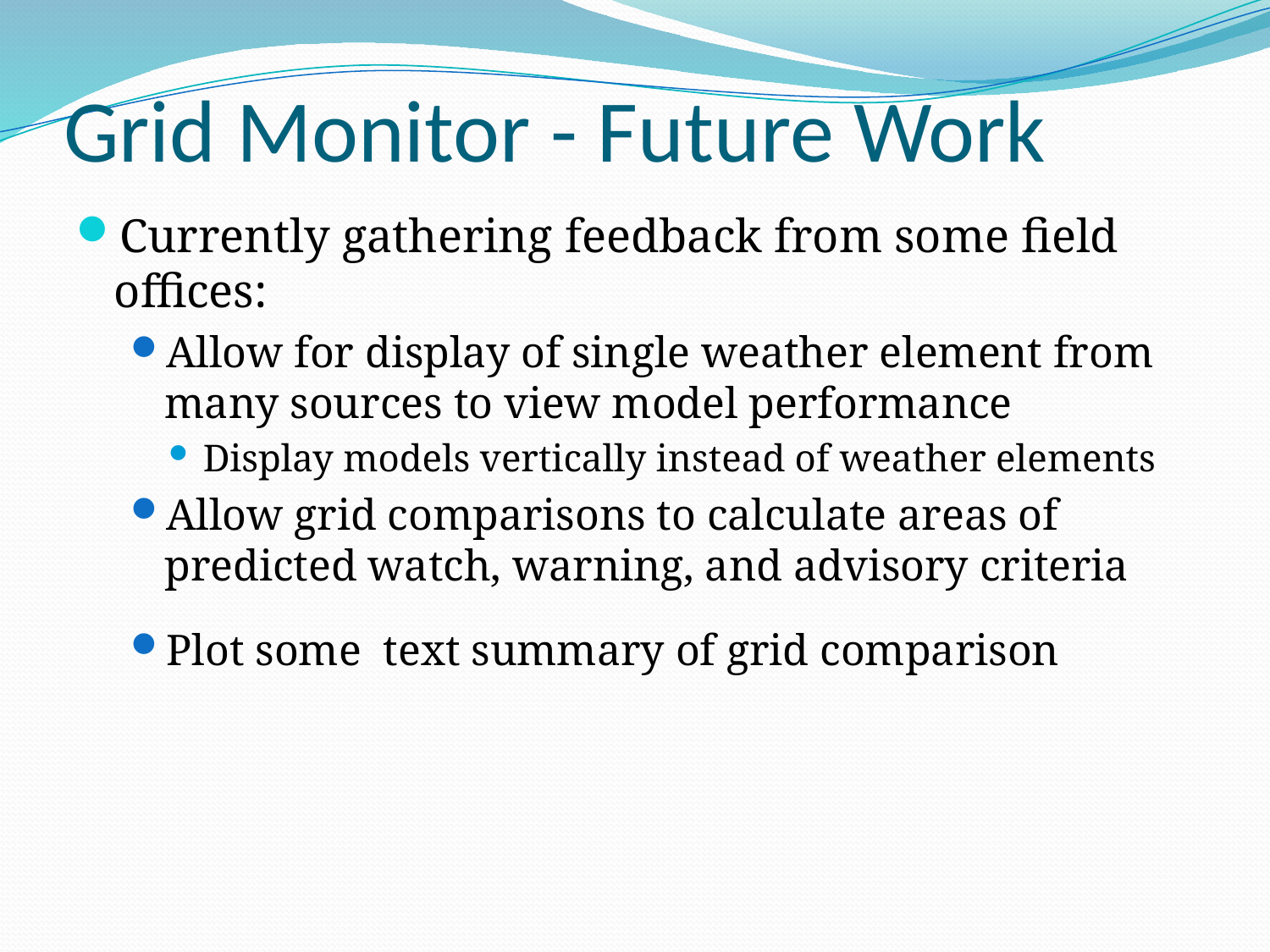

# Grid Monitor - Future Work
Currently gathering feedback from some field offices:
Allow for display of single weather element from many sources to view model performance
Display models vertically instead of weather elements
Allow grid comparisons to calculate areas of predicted watch, warning, and advisory criteria
Plot some  text summary of grid comparison